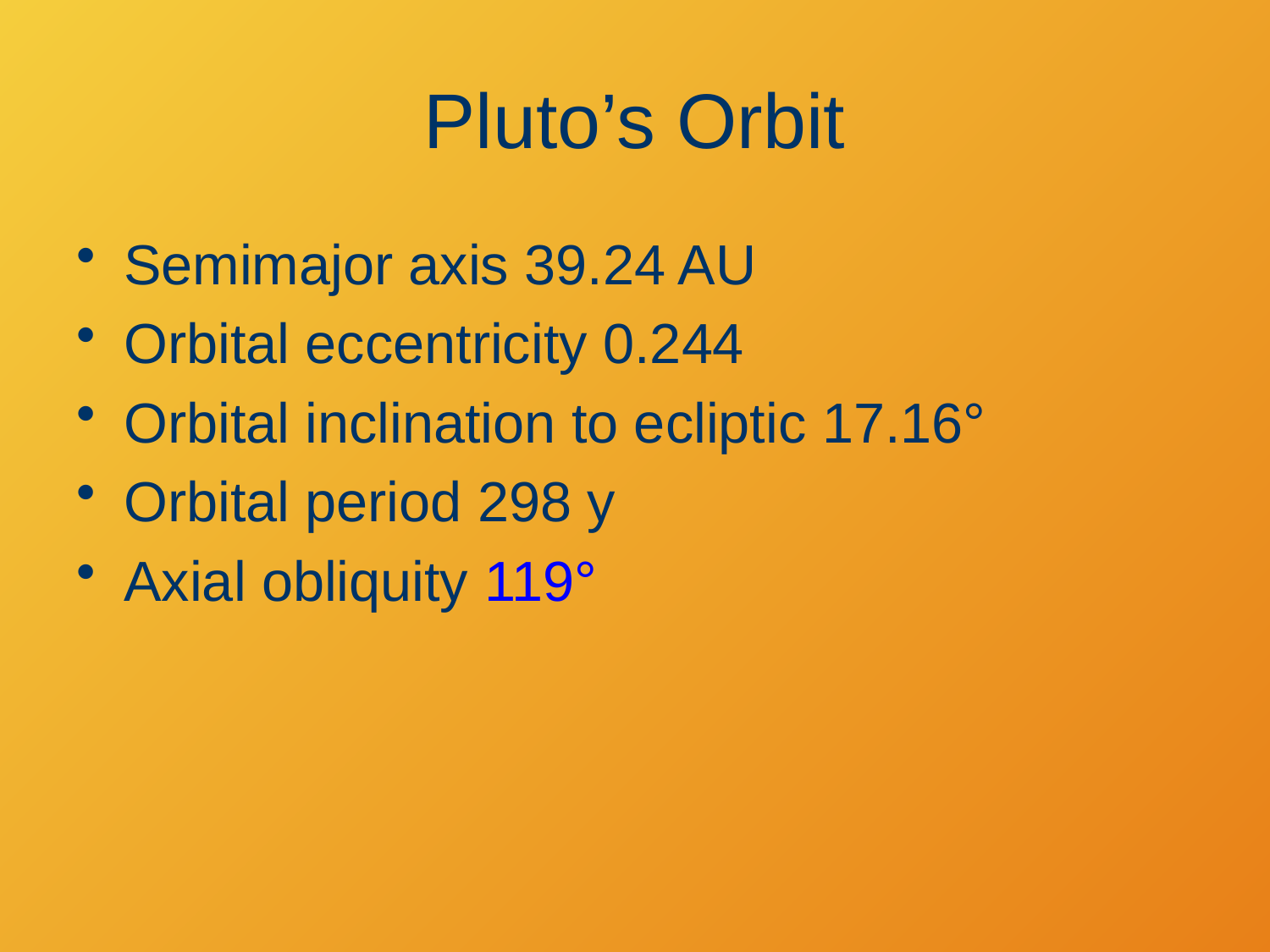

# Pluto’s Orbit
Semimajor axis 39.24 AU
Orbital eccentricity 0.244
Orbital inclination to ecliptic 17.16°
Orbital period 298 y
Axial obliquity 119°